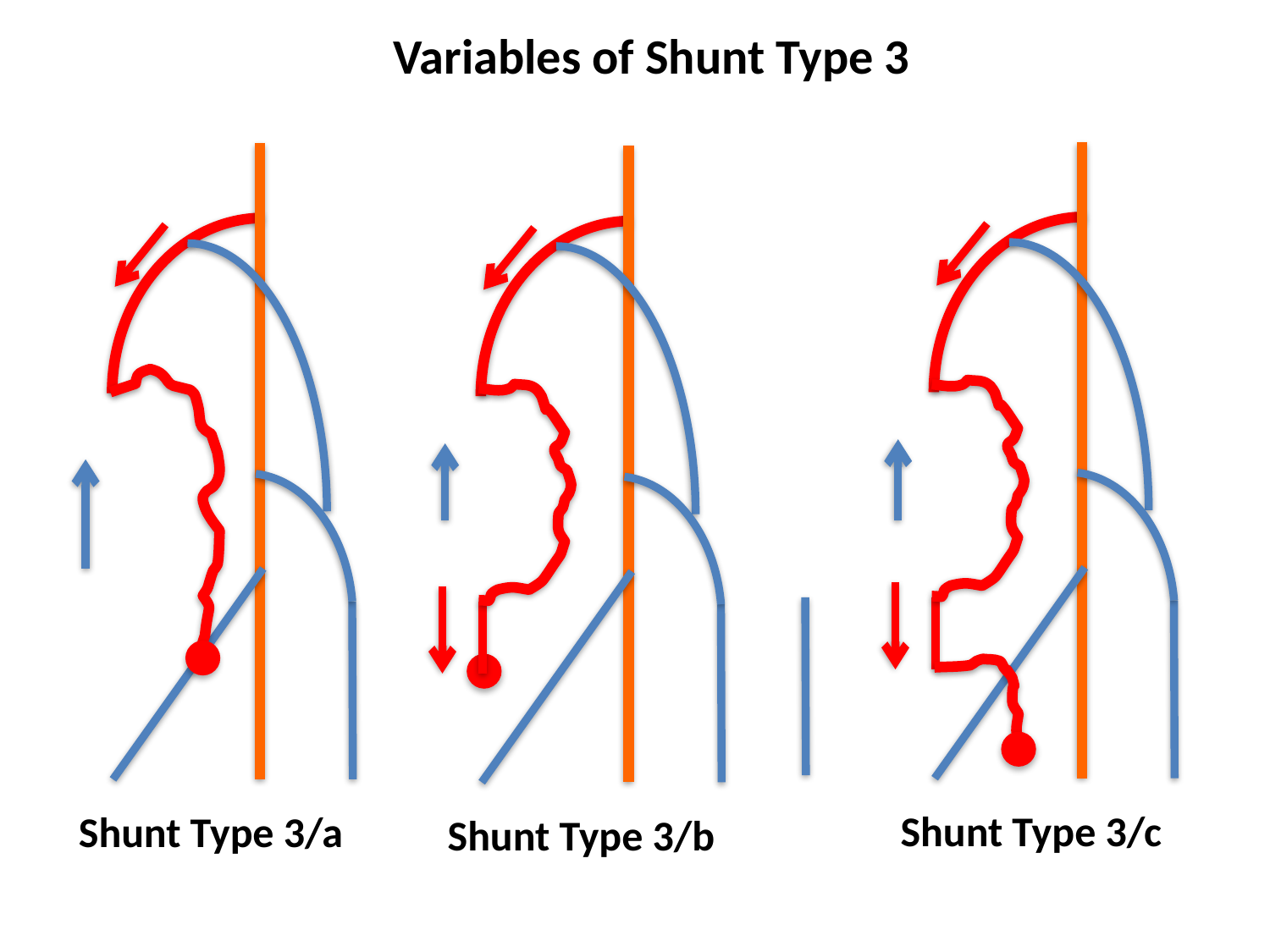

Variables of Shunt Type 3

Shunt Type 3/c
Shunt Type 3/a
Shunt Type 3/b